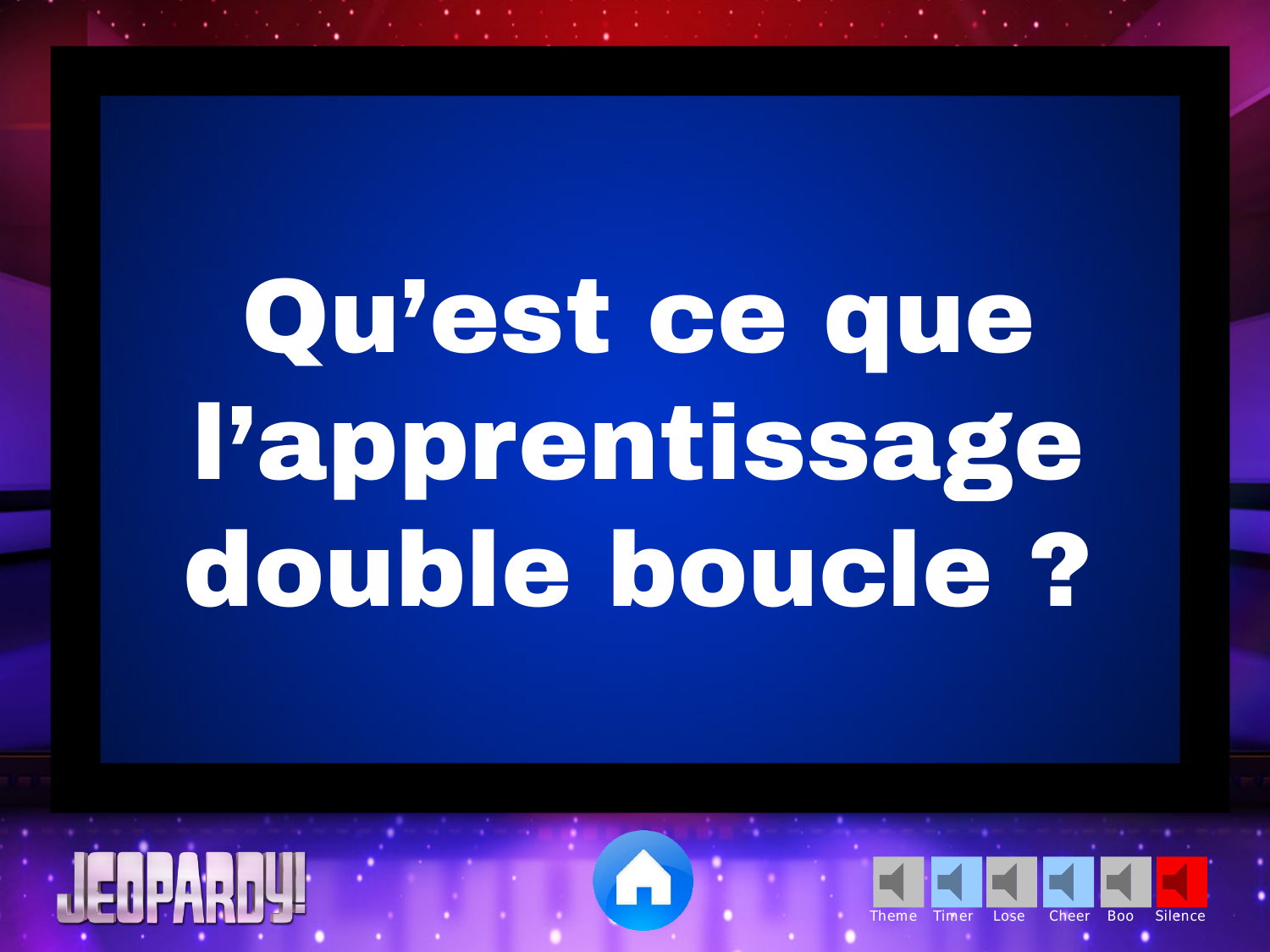

Qu’est ce que l’apprentissage double boucle ?